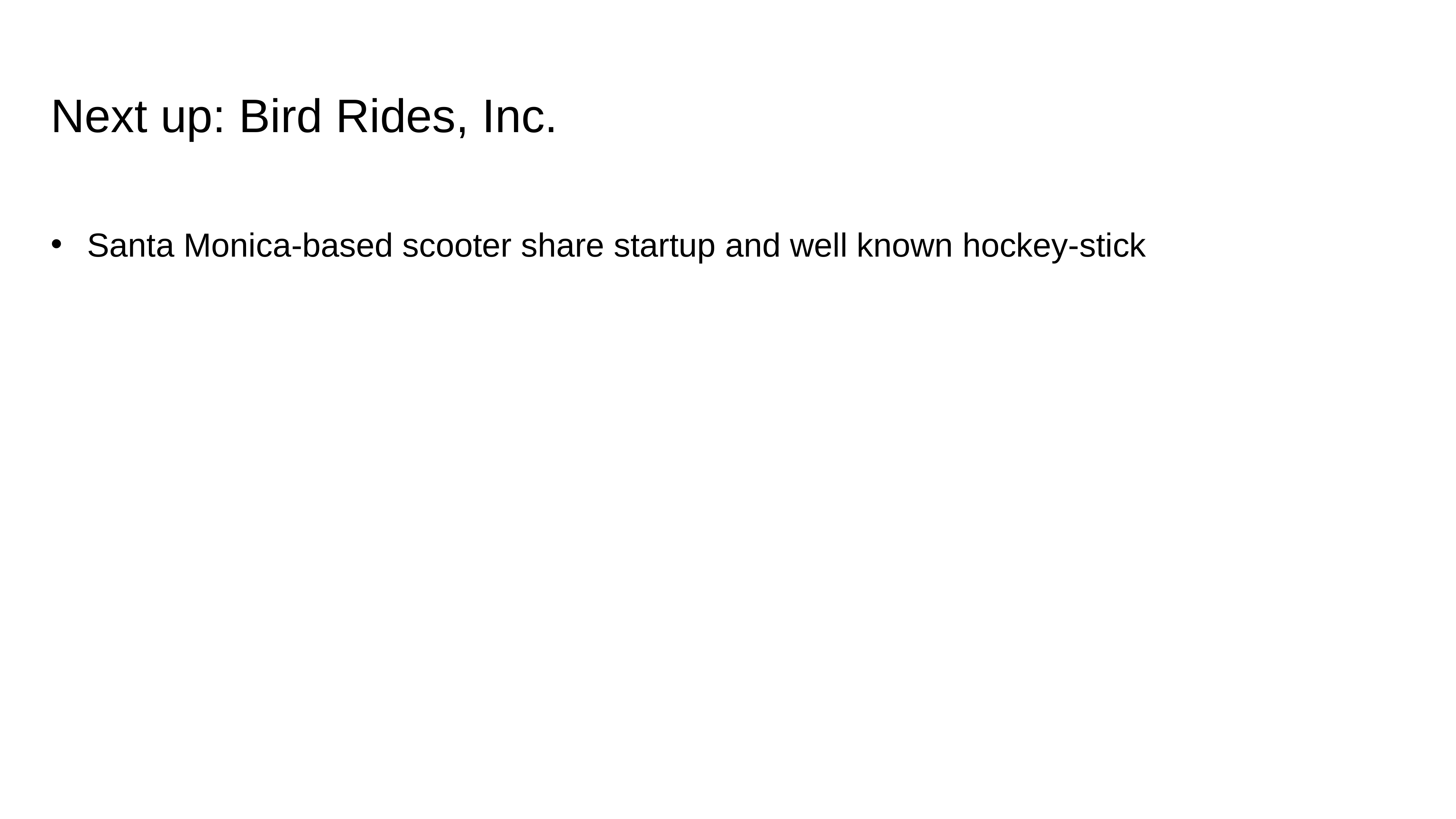

# Next up: Bird Rides, Inc.
Santa Monica-based scooter share startup and well known hockey-stick